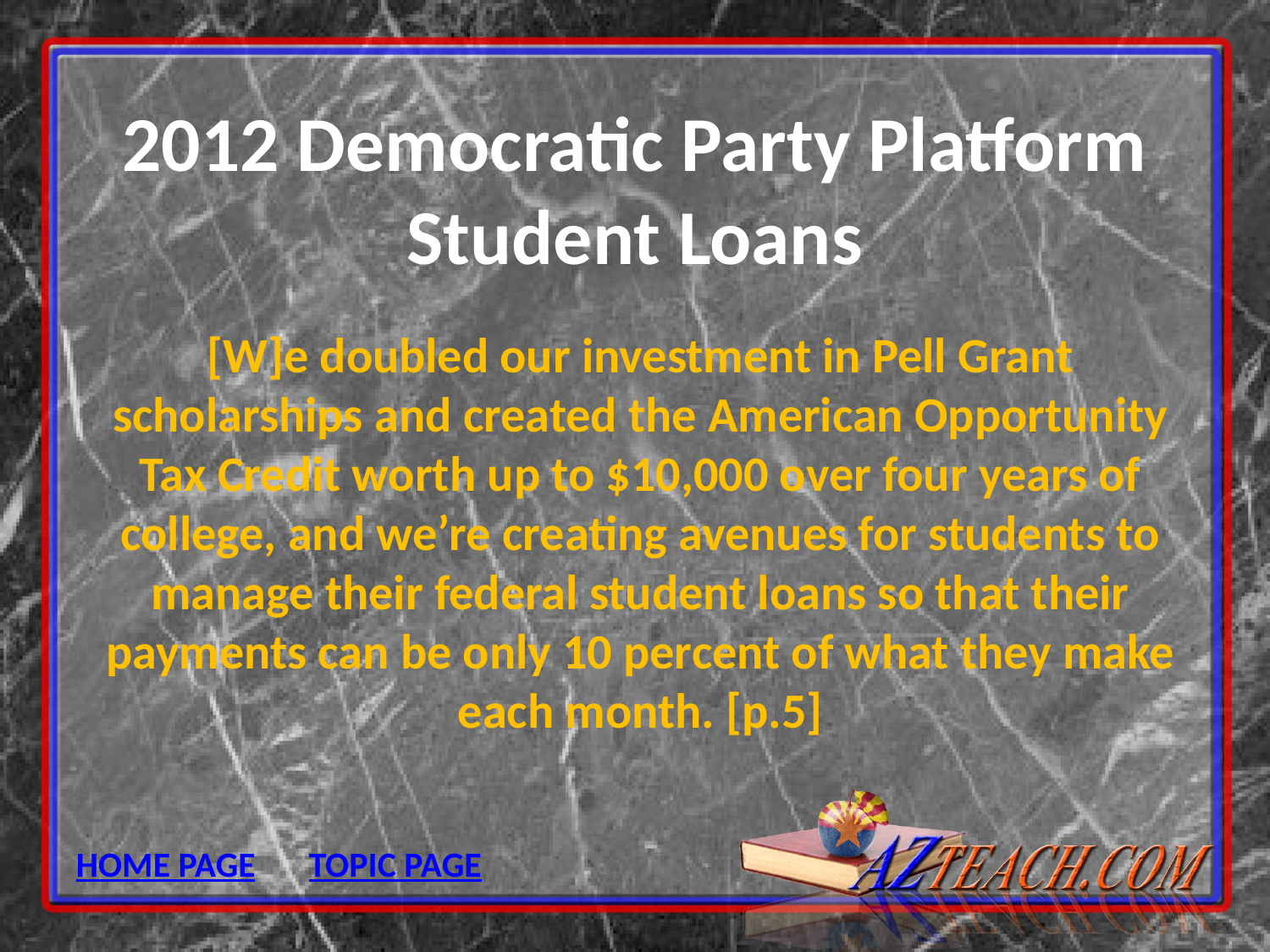

# 2012 Democratic Party Platform Student Loans
[W]e doubled our investment in Pell Grant scholarships and created the American Opportunity Tax Credit worth up to $10,000 over four years of college, and we’re creating avenues for students to manage their federal student loans so that their payments can be only 10 percent of what they make each month. [p.5]
HOME PAGE
TOPIC PAGE